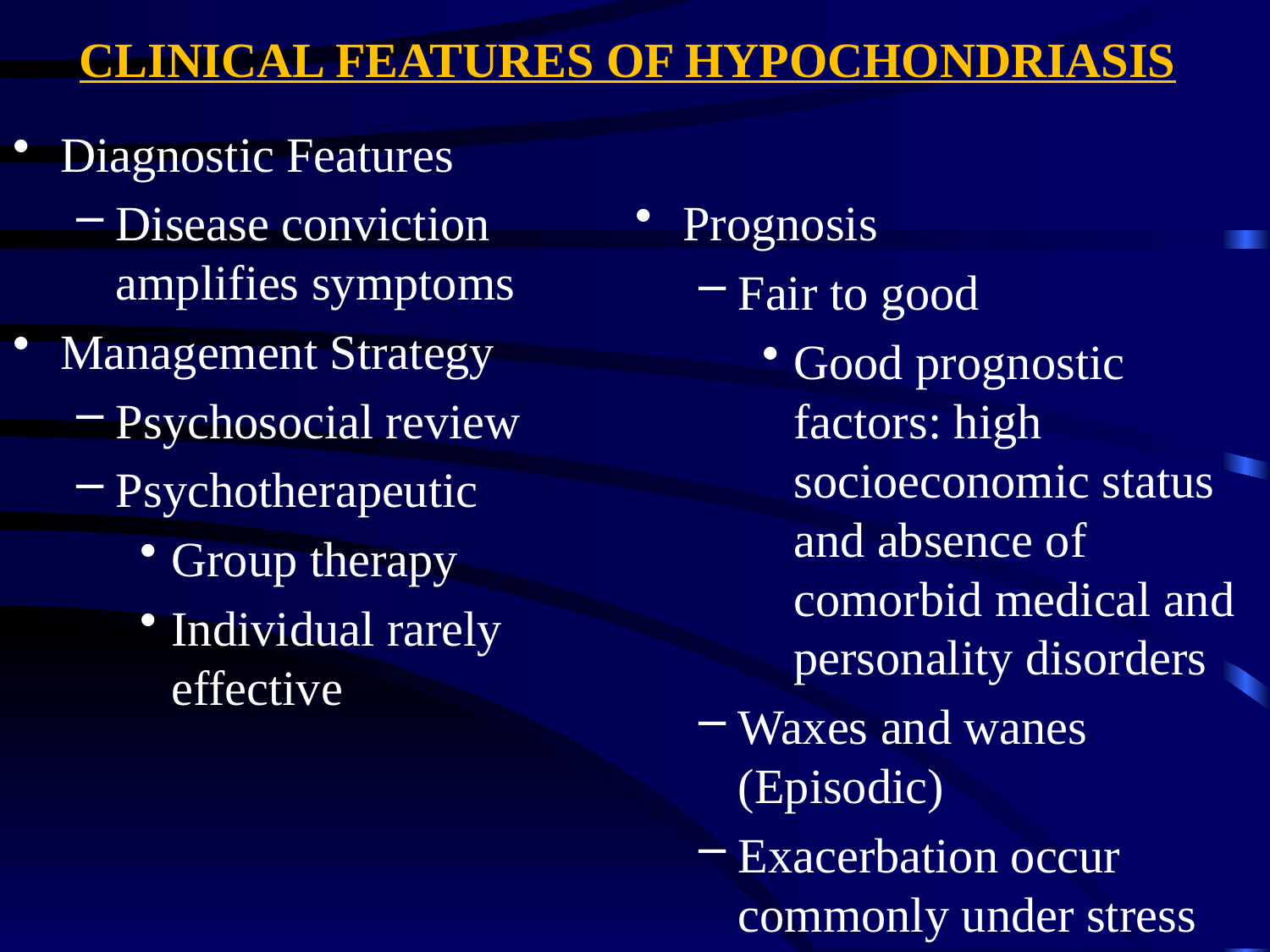

# CLINICAL FEATURES OF HYPOCHONDRIASIS
Diagnostic Features
Disease conviction amplifies symptoms
Management Strategy
Psychosocial review
Psychotherapeutic
Group therapy
Individual rarely effective

Prognosis
Fair to good
Good prognostic factors: high socioeconomic status and absence of comorbid medical and personality disorders
Waxes and wanes (Episodic)
Exacerbation occur commonly under stress